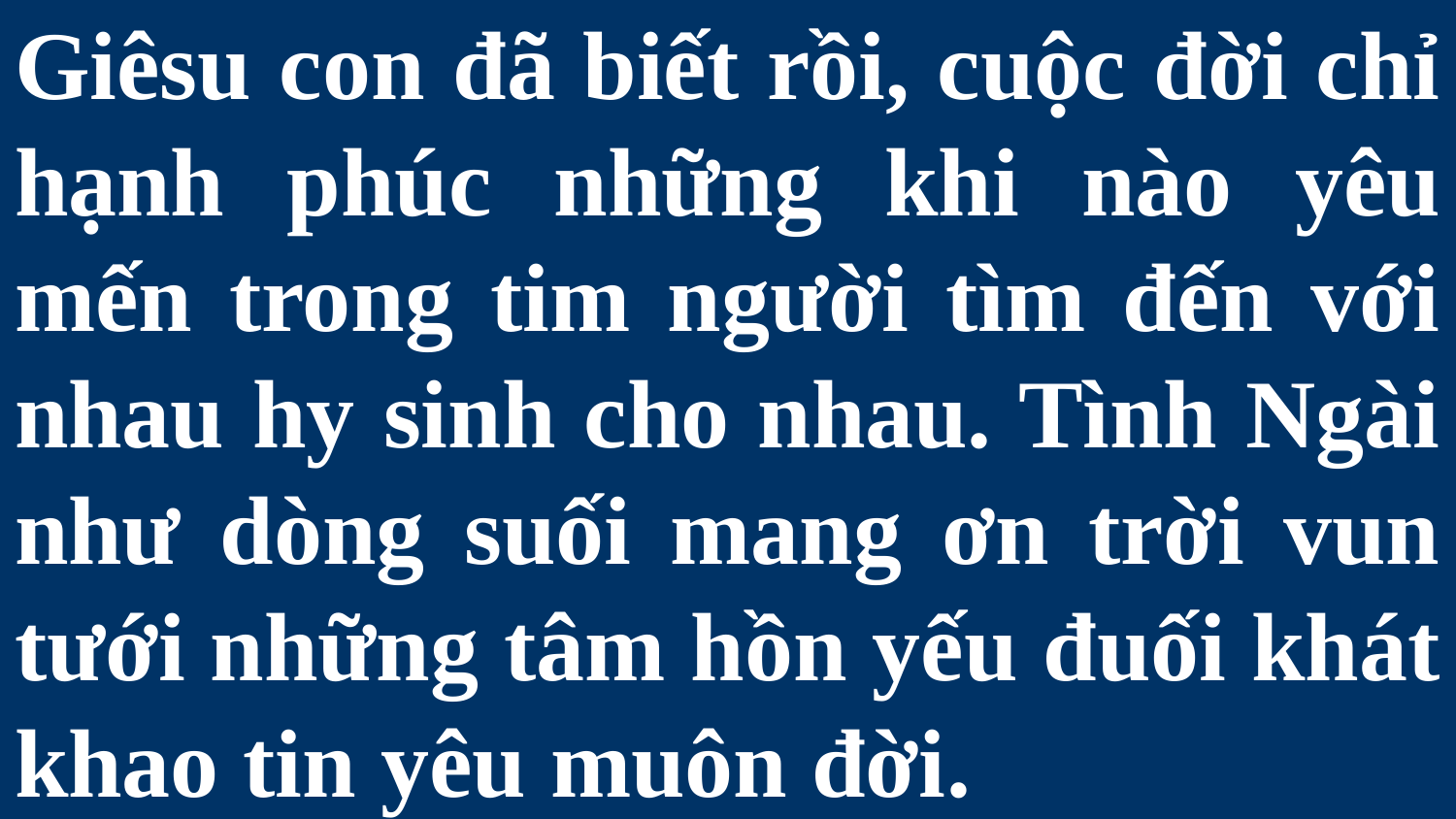

# Giêsu con đã biết rồi, cuộc đời chỉ hạnh phúc những khi nào yêu mến trong tim người tìm đến với nhau hy sinh cho nhau. Tình Ngài như dòng suối mang ơn trời vun tưới những tâm hồn yếu đuối khát khao tin yêu muôn đời.